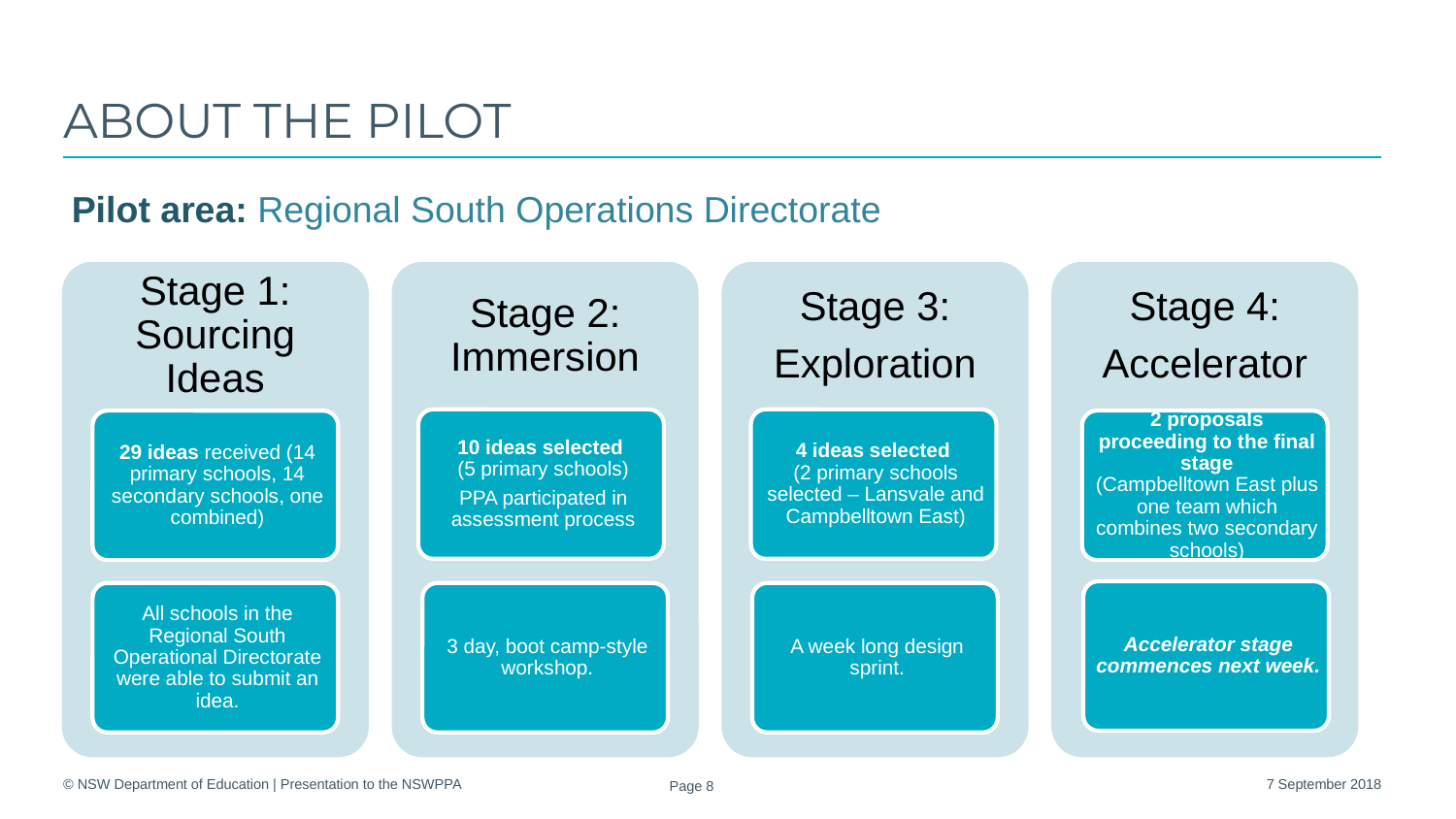

# About the pilot
Pilot area: Regional South Operations Directorate
Stage 1: Sourcing Ideas
29 ideas received (14 primary schools, 14 secondary schools, one combined)
All schools in the Regional South Operational Directorate were able to submit an idea.
Stage 2: Immersion
10 ideas selected
(5 primary schools)
PPA participated in assessment process
3 day, boot camp-style workshop.
Stage 3:
Exploration
4 ideas selected
(2 primary schools selected – Lansvale and Campbelltown East)
A week long design sprint.
Stage 4:
Accelerator
2 proposals proceeding to the final stage
(Campbelltown East plus one team which combines two secondary schools)
Accelerator stage commences next week.
© NSW Department of Education | Presentation to the NSWPPA
7 September 2018
Page 8